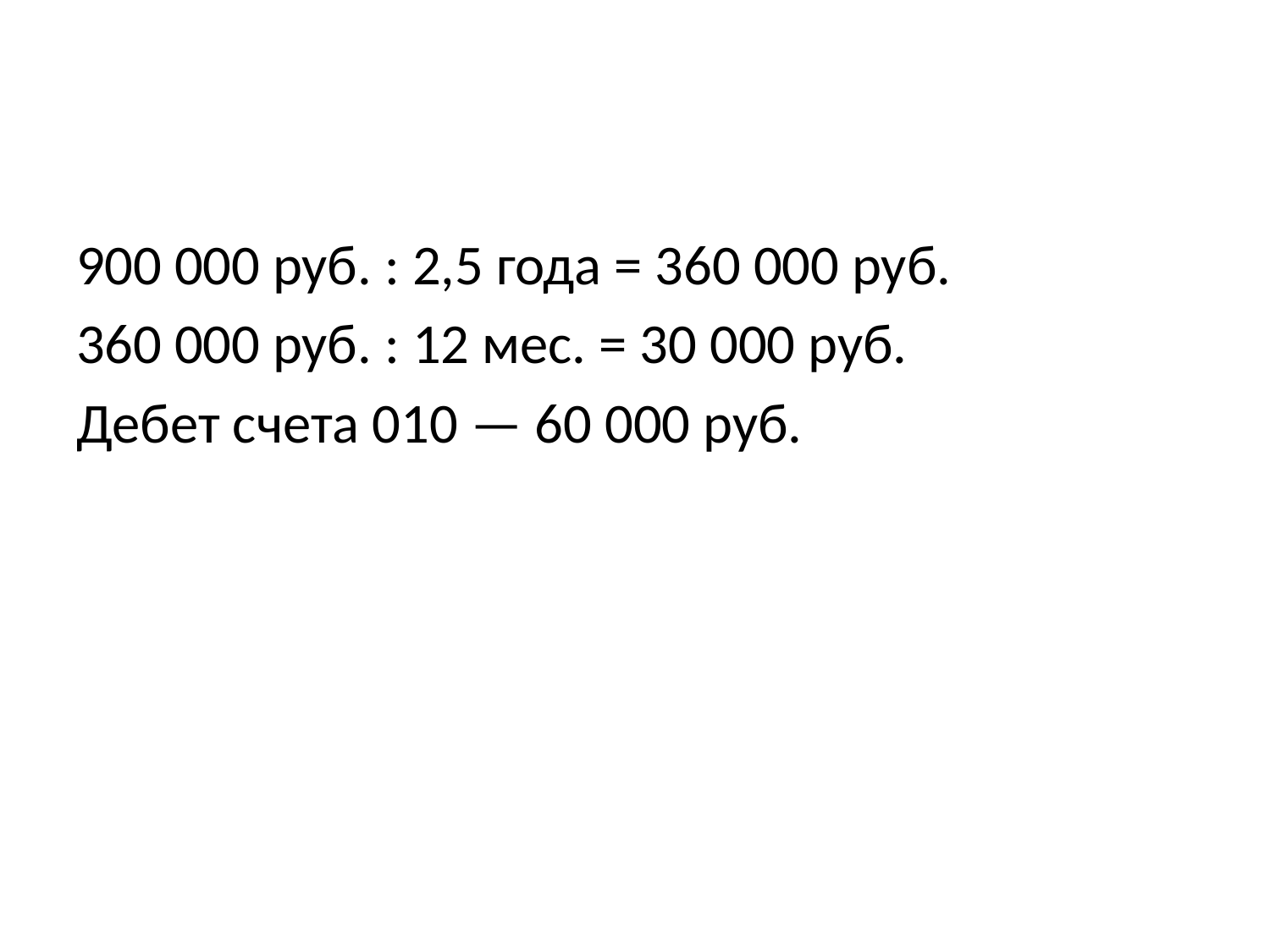

#
900 000 руб. : 2,5 года = 360 000 руб.
360 000 руб. : 12 мес. = 30 000 руб.
Дебет счета 010 — 60 000 руб.